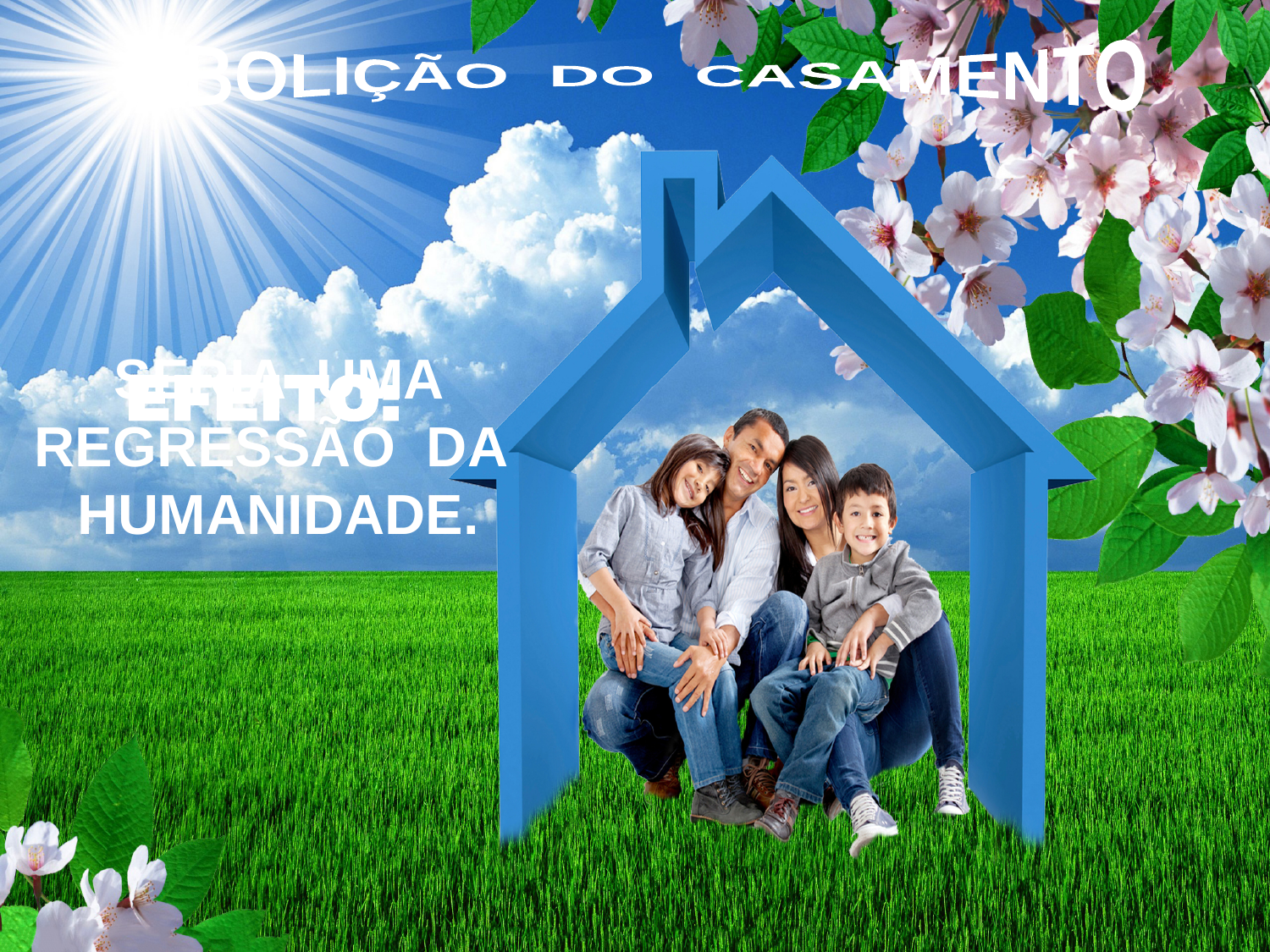

ABOLIÇÃO  DO  CASAMENTO
 SERIA  UMA  REGRESSÃO  DA  HUMANIDADE.
 EFEITO: